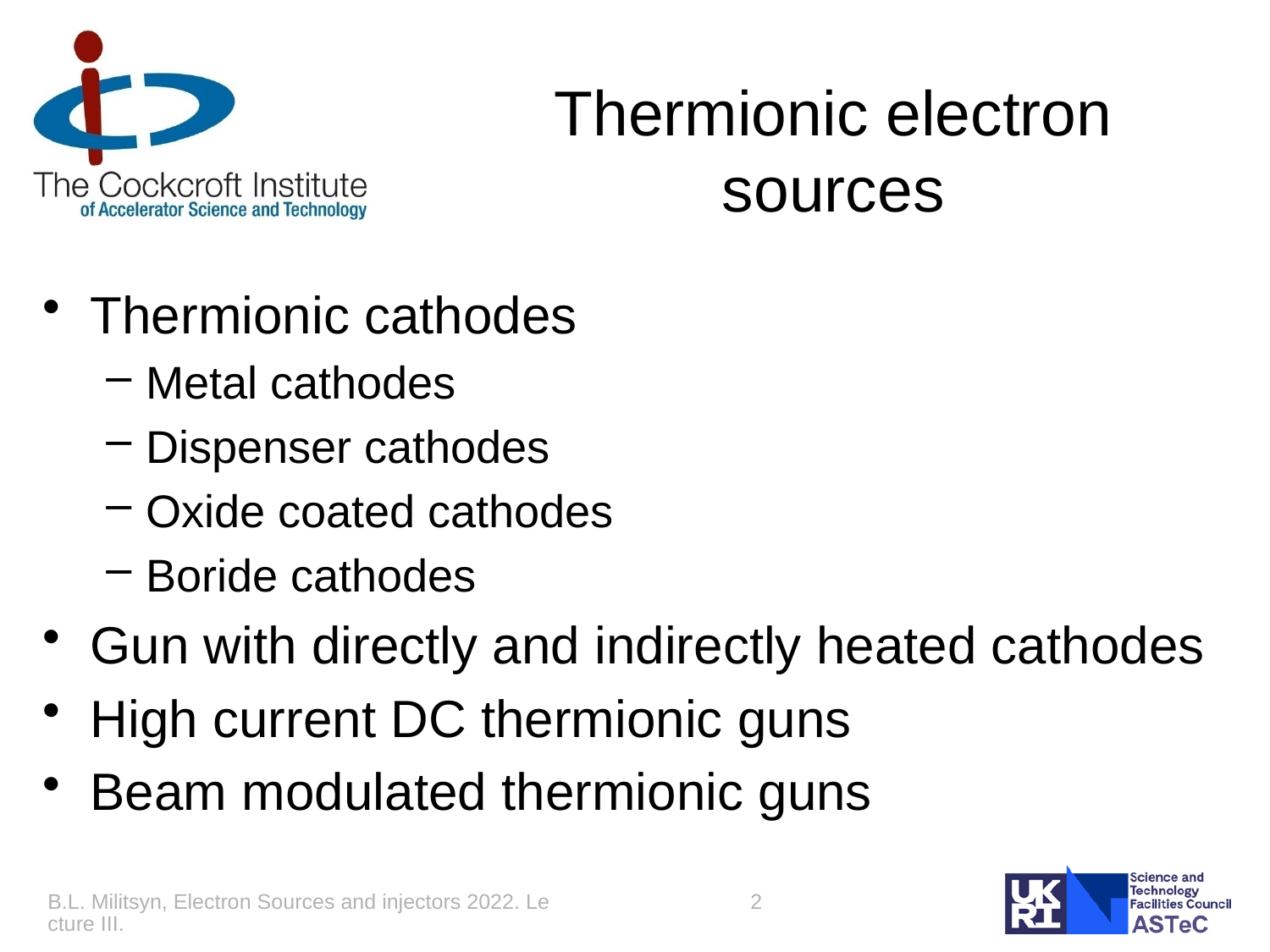

# Thermionic electron sources
Thermionic cathodes
Metal cathodes
Dispenser cathodes
Oxide coated cathodes
Boride cathodes
Gun with directly and indirectly heated cathodes
High current DC thermionic guns
Beam modulated thermionic guns

B.L. Militsyn, Electron Sources and injectors 2022. Lecture III.
2